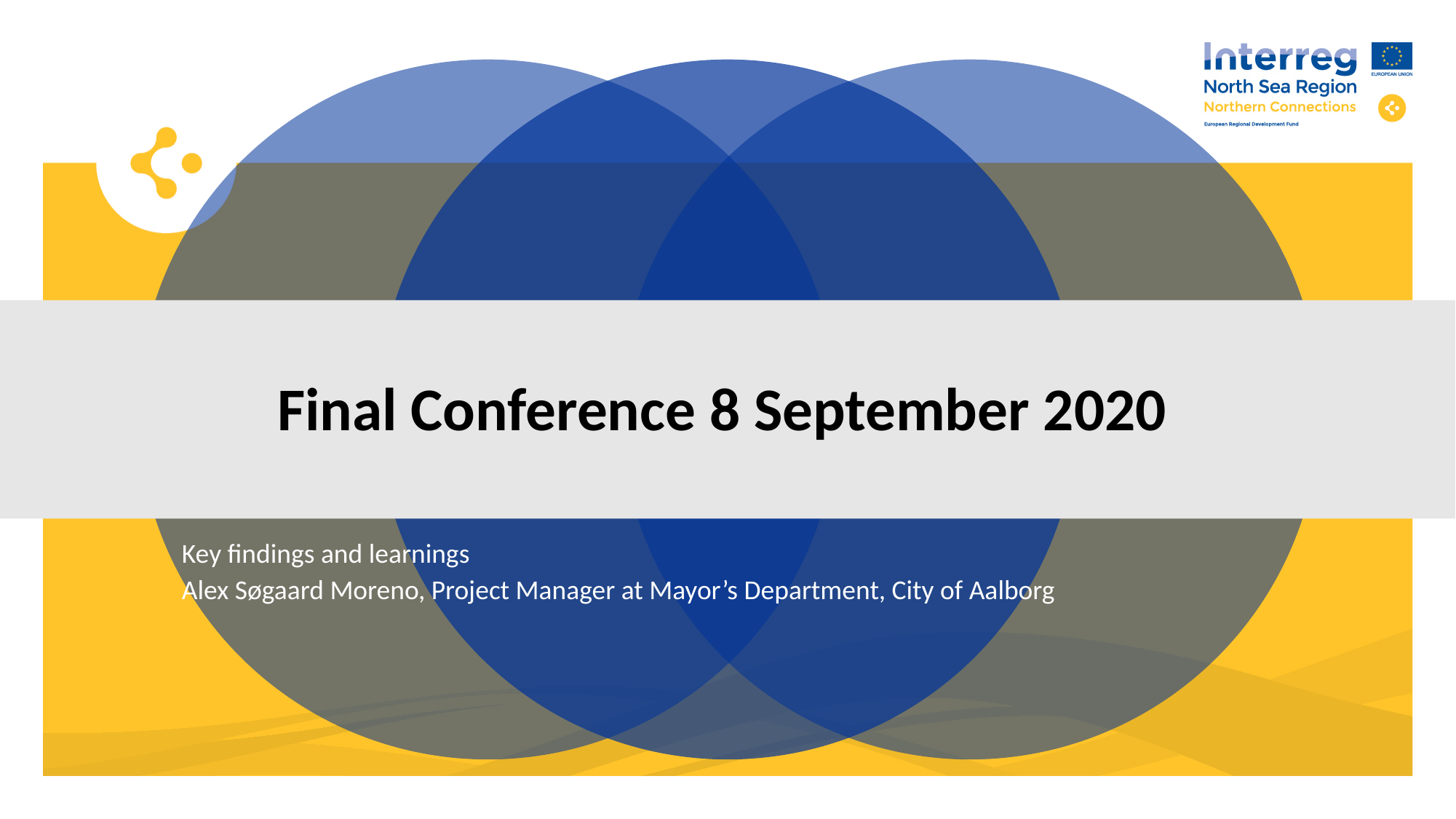

# Final Conference 8 September 2020
Key findings and learnings
Alex Søgaard Moreno, Project Manager at Mayor’s Department, City of Aalborg